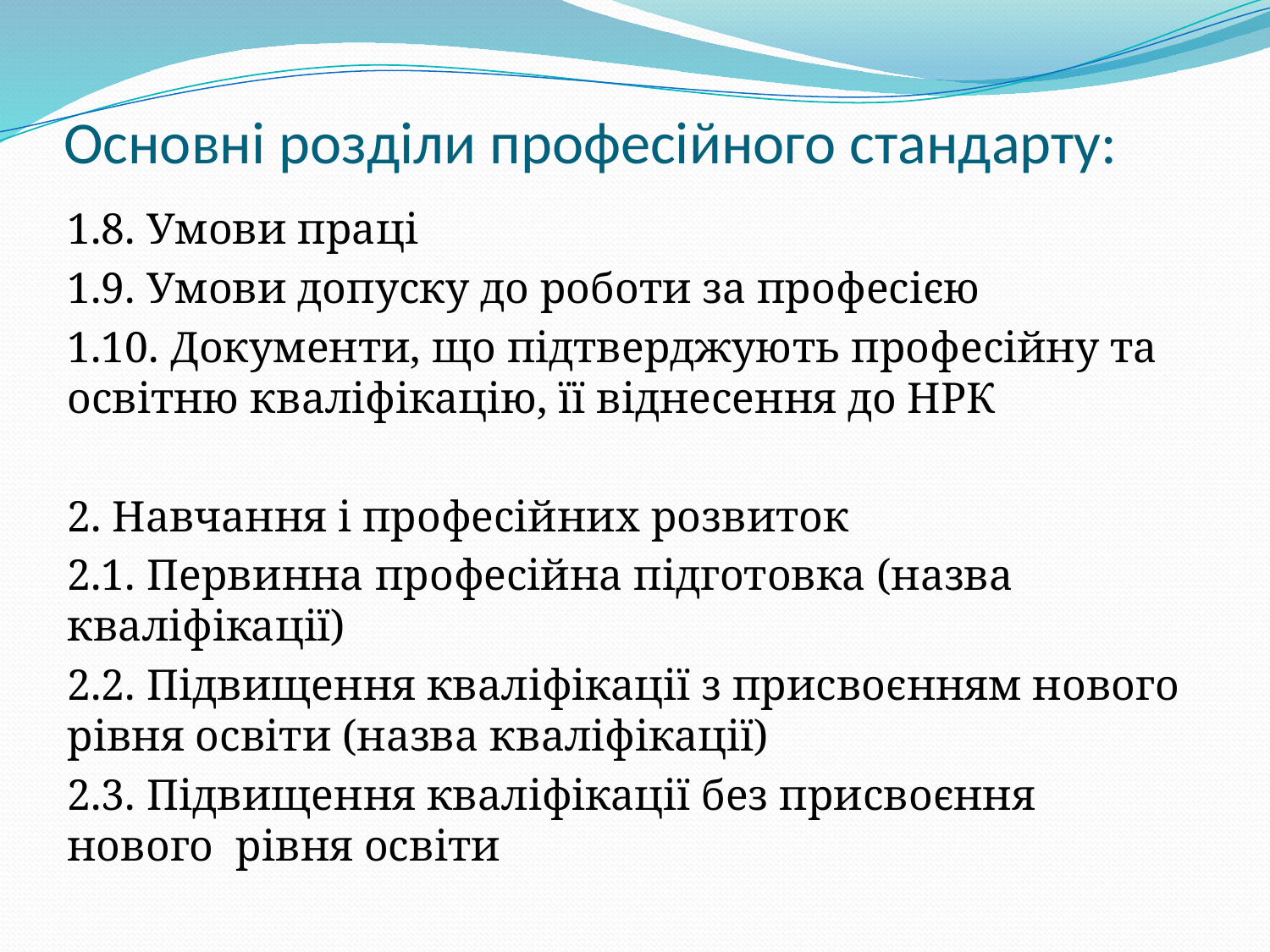

# Основні розділи професійного стандарту:
1.8. Умови праці
1.9. Умови допуску до роботи за професією
1.10. Документи, що підтверджують професійну та освітню кваліфікацію, її віднесення до НРК

2. Навчання і професійних розвиток
2.1. Первинна професійна підготовка (назва кваліфікації)
2.2. Підвищення кваліфікації з присвоєнням нового рівня освіти (назва кваліфікації)
2.3. Підвищення кваліфікації без присвоєння нового  рівня освіти